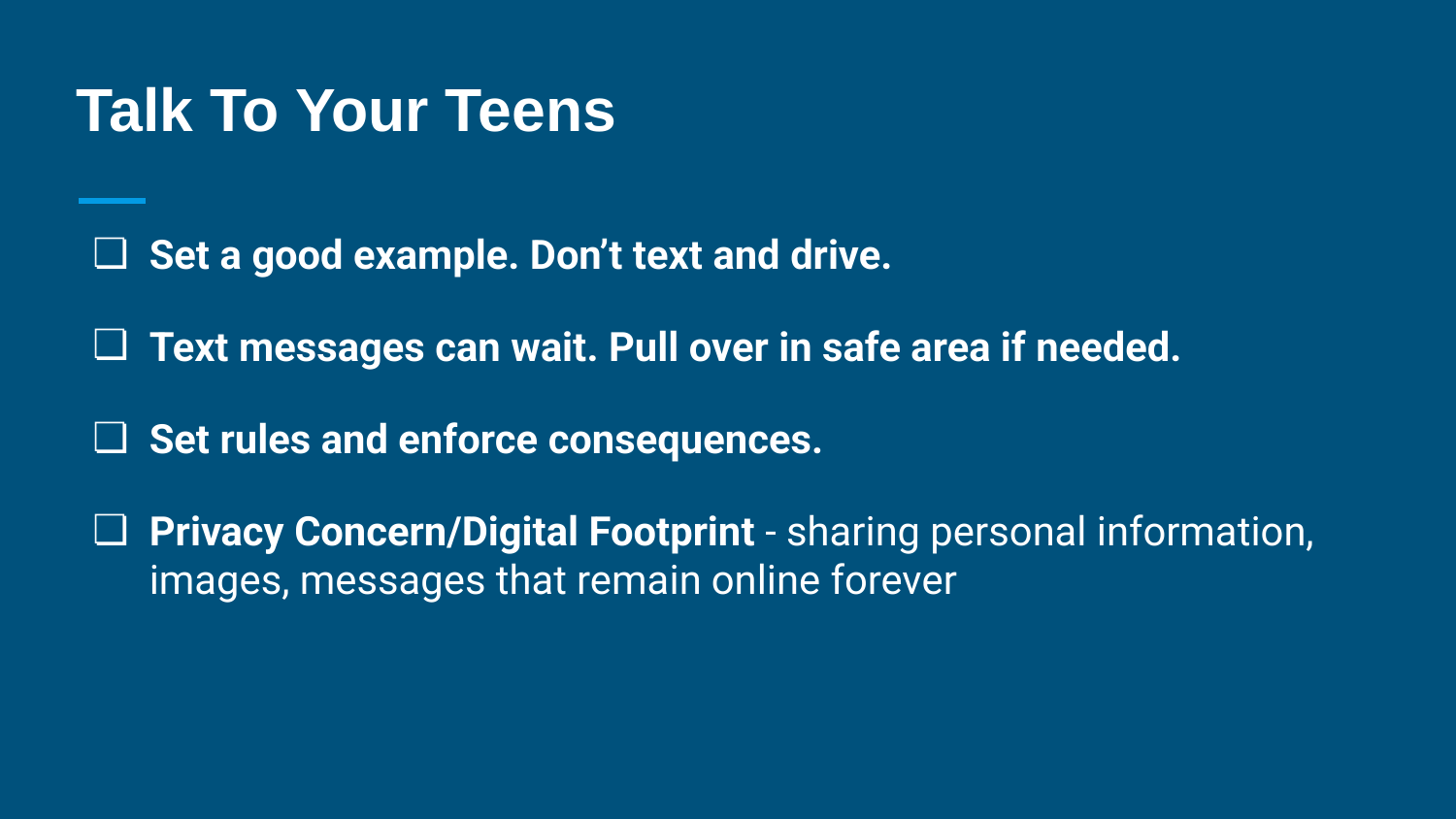

# Talk To Your Teens
Set a good example. Don’t text and drive.

Text messages can wait. Pull over in safe area if needed.

Set rules and enforce consequences.

Privacy Concern/Digital Footprint - sharing personal information, images, messages that remain online forever